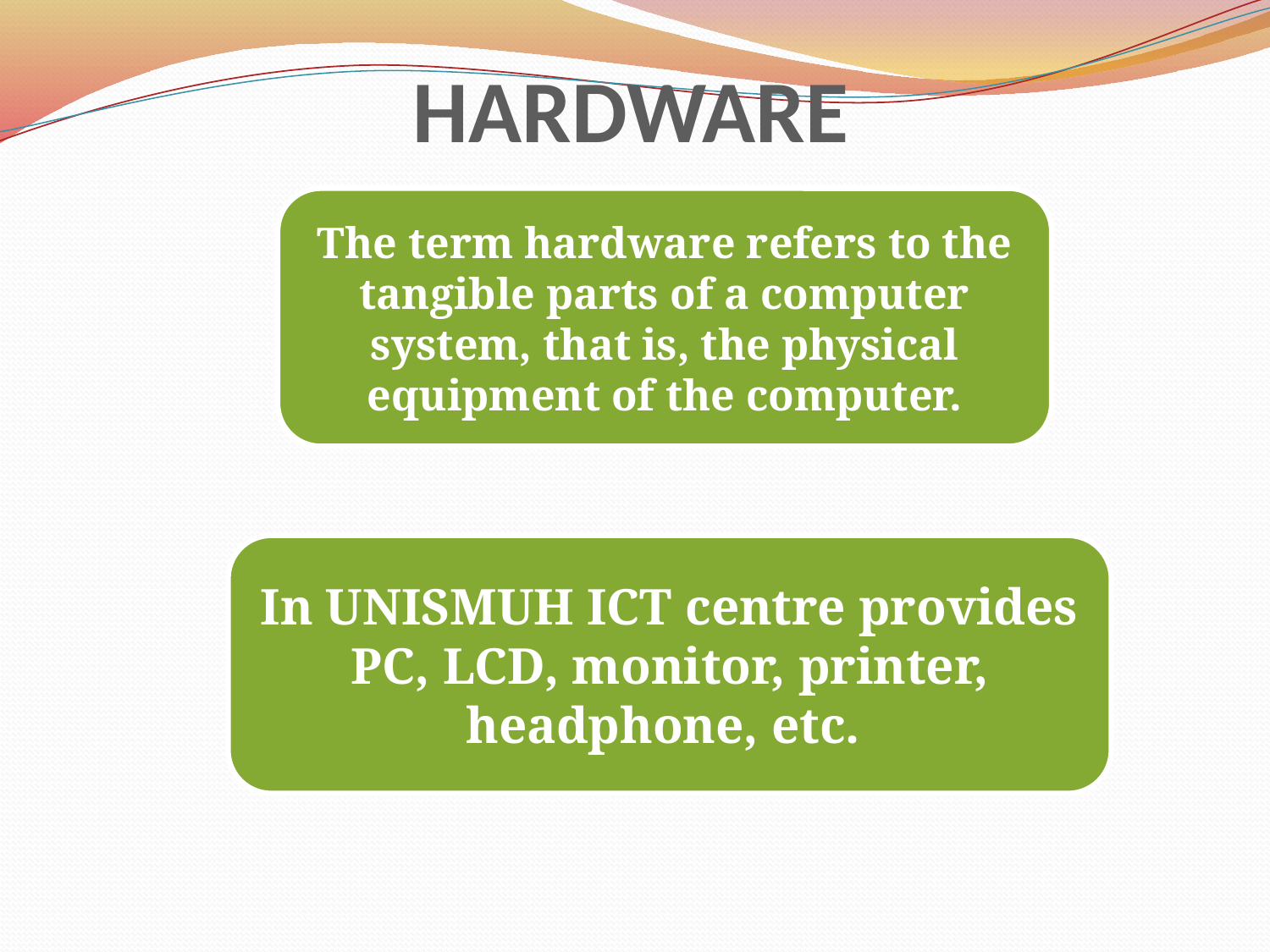

# HARDWARE
The term hardware refers to the tangible parts of a computer system, that is, the physical equipment of the computer.

In UNISMUH ICT centre provides PC, LCD, monitor, printer, headphone, etc.